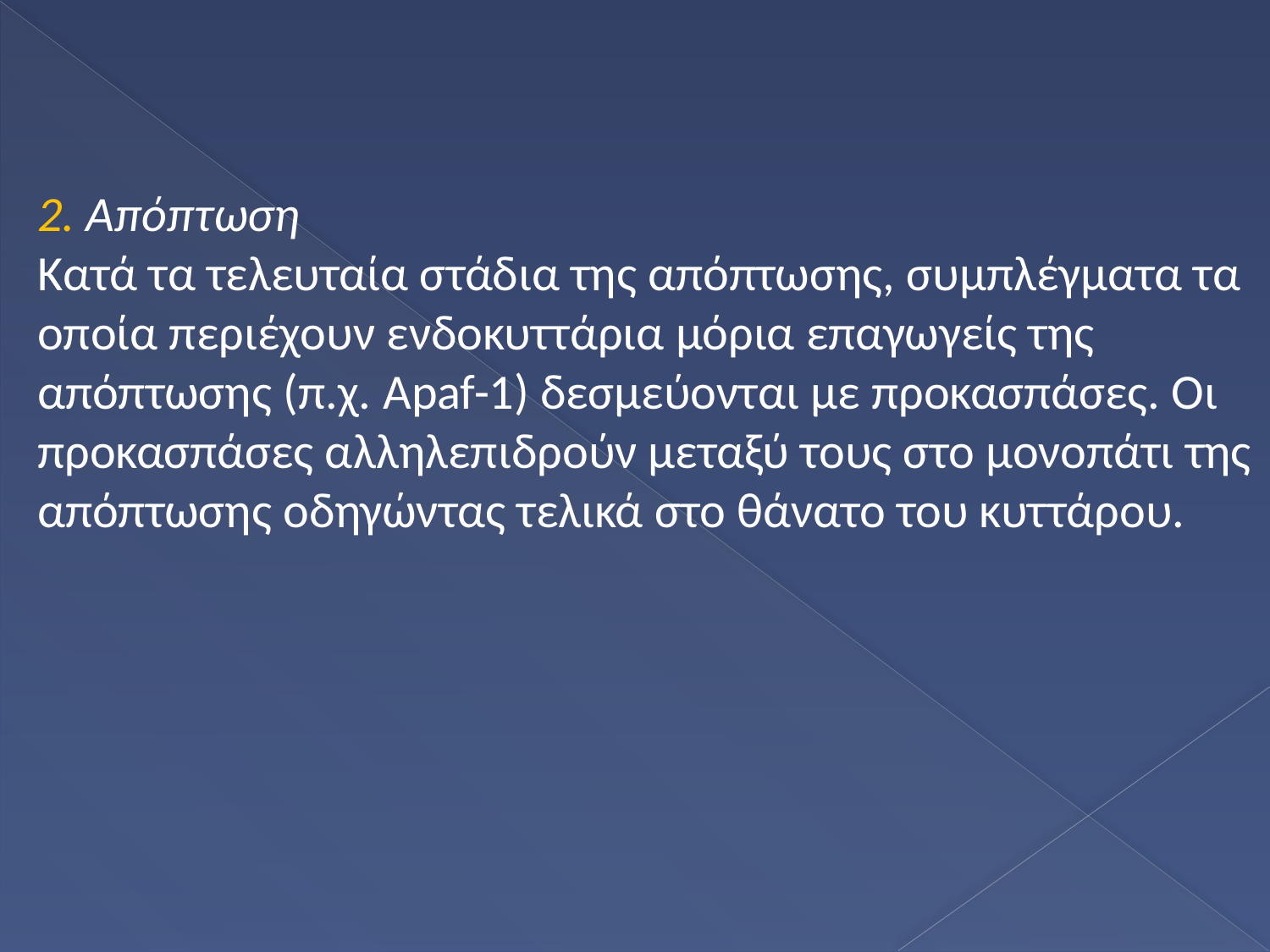

2. Απόπτωση
Κατά τα τελευταία στάδια της απόπτωσης, συμπλέγματα τα οποία περιέχουν ενδοκυττάρια μόρια επαγωγείς της απόπτωσης (π.χ. Apaf-1) δεσμεύονται με προκασπάσες. Οι προκασπάσες αλληλεπιδρούν μεταξύ τους στο μονοπάτι της απόπτωσης οδηγώντας τελικά στο θάνατο του κυττάρου.